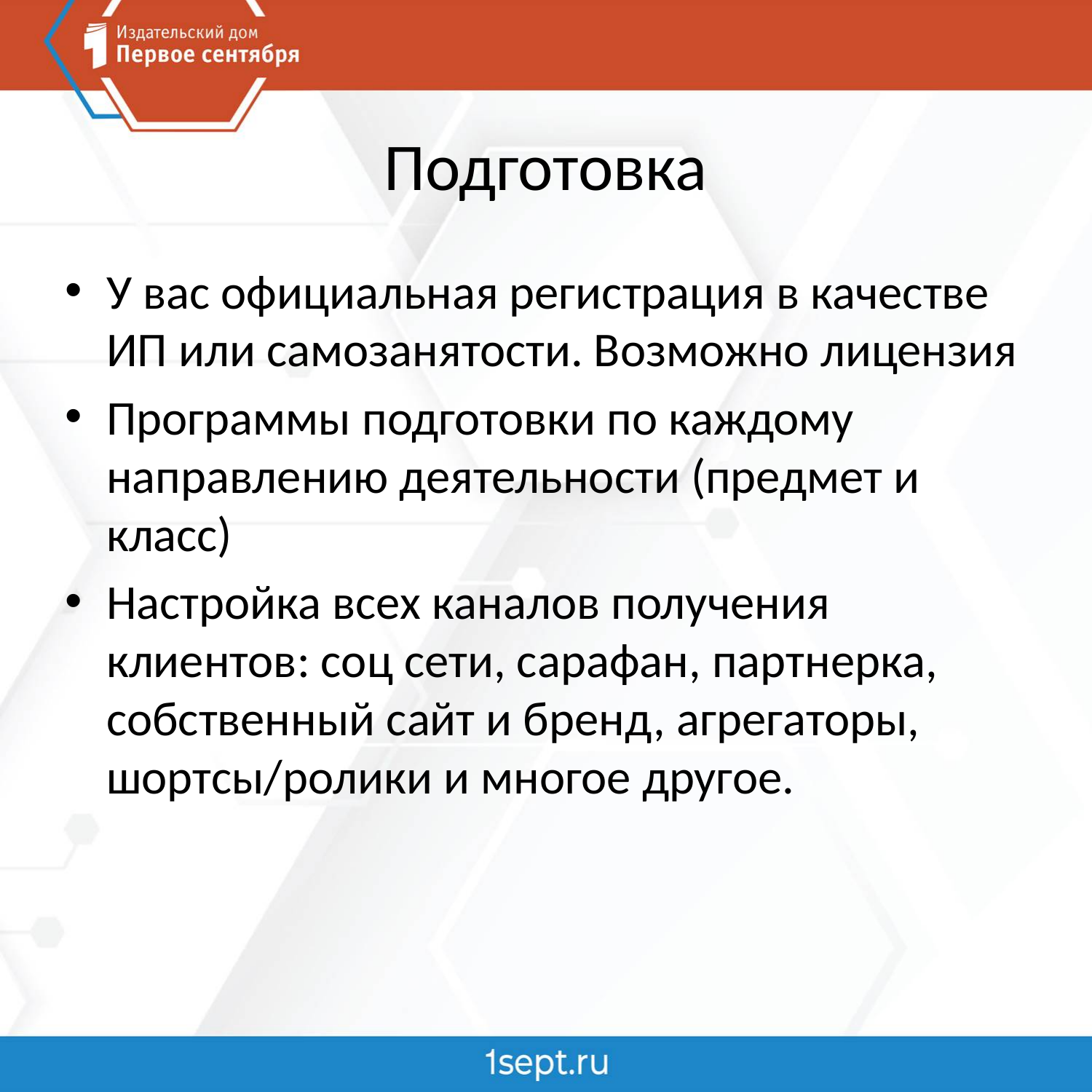

# Подготовка
У вас официальная регистрация в качестве ИП или самозанятости. Возможно лицензия
Программы подготовки по каждому направлению деятельности (предмет и класс)
Настройка всех каналов получения клиентов: соц сети, сарафан, партнерка,  собственный сайт и бренд, агрегаторы, шортсы/ролики и многое другое.